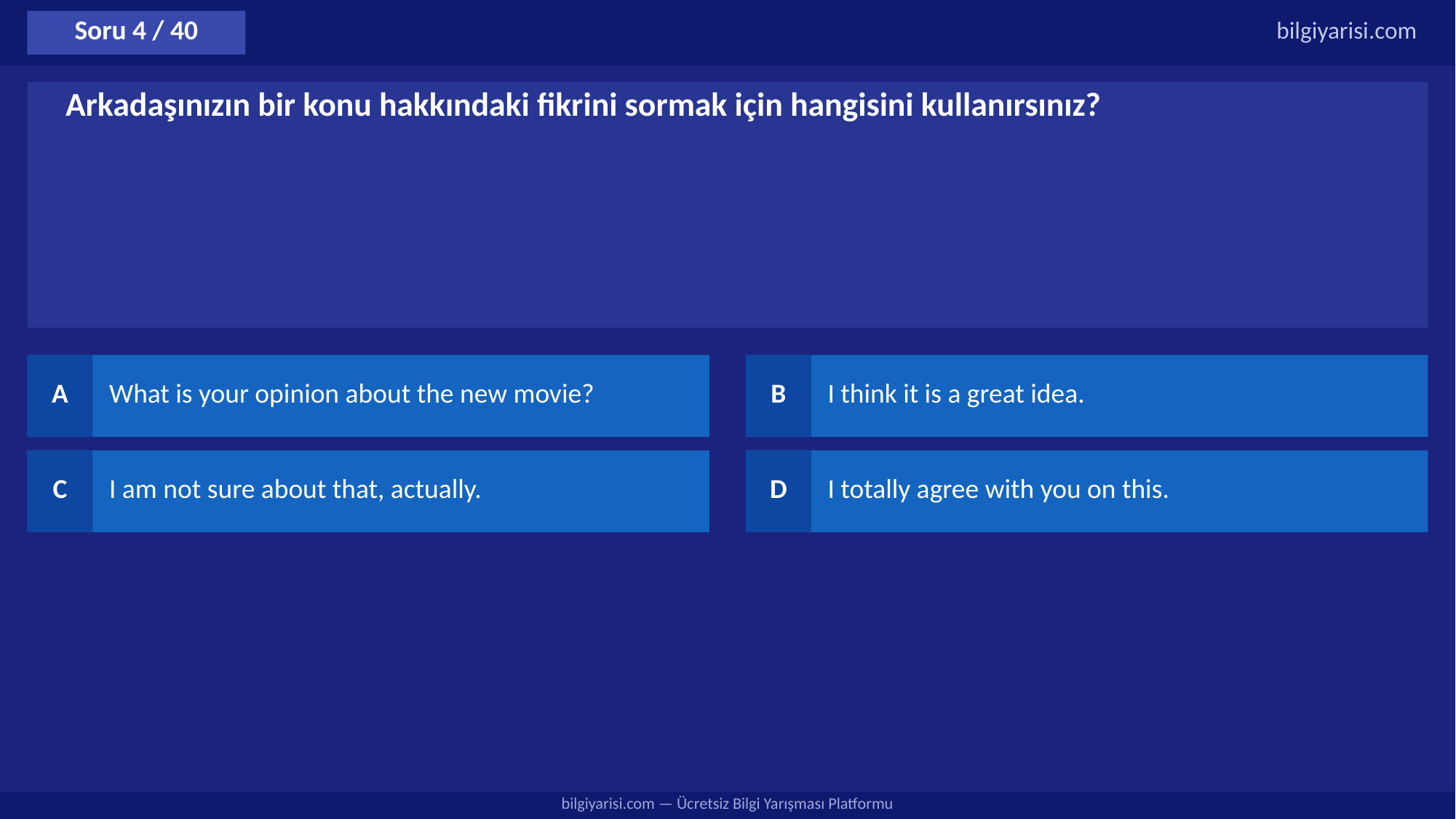

Soru 4 / 40
bilgiyarisi.com

Arkadaşınızın bir konu hakkındaki fikrini sormak için hangisini kullanırsınız?

A
What is your opinion about the new movie?

B
I think it is a great idea.

C
I am not sure about that, actually.

D
I totally agree with you on this.
bilgiyarisi.com — Ücretsiz Bilgi Yarışması Platformu